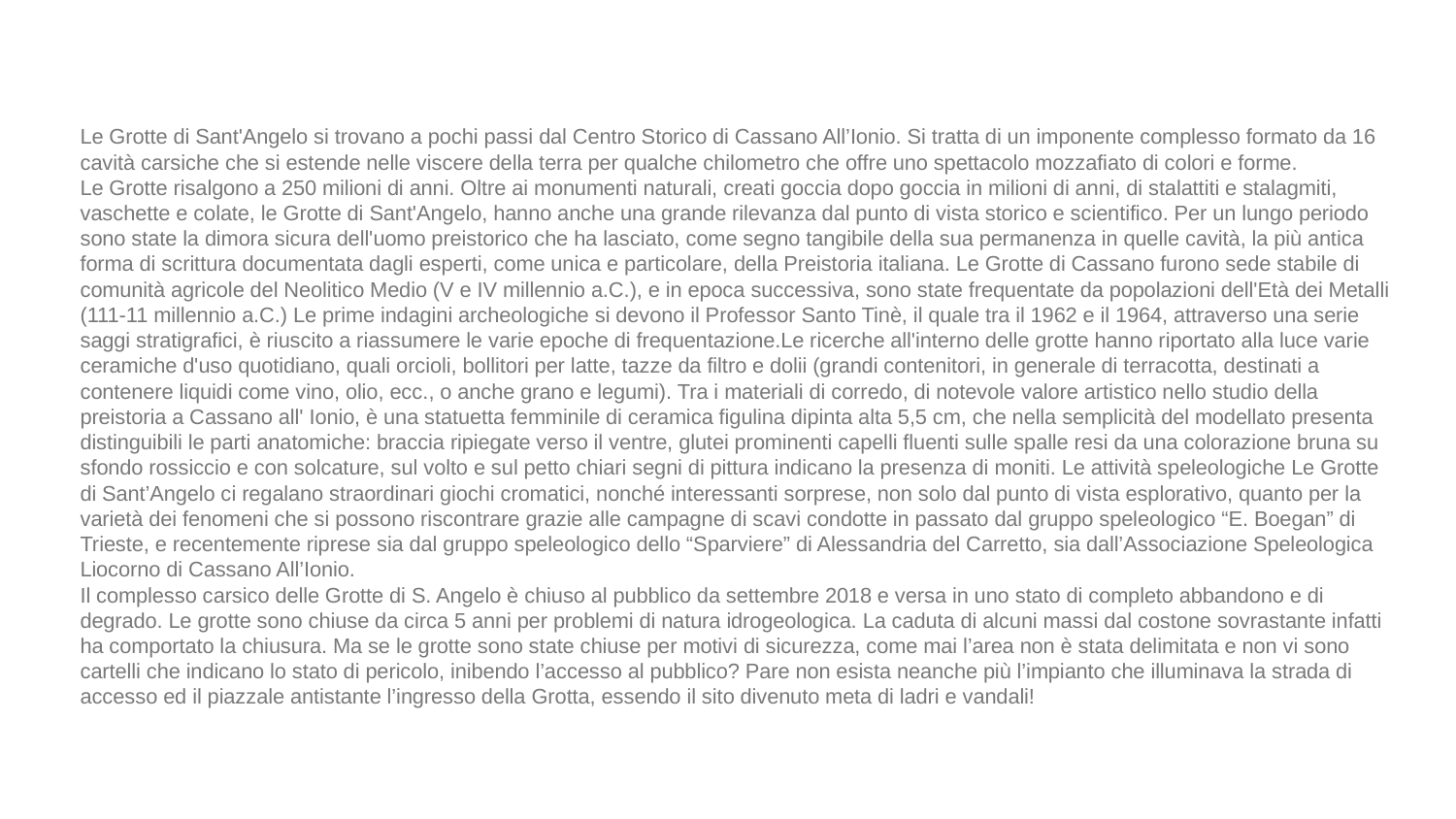

Le Grotte di Sant'Angelo si trovano a pochi passi dal Centro Storico di Cassano All’Ionio. Si tratta di un imponente complesso formato da 16 cavità carsiche che si estende nelle viscere della terra per qualche chilometro che offre uno spettacolo mozzafiato di colori e forme.
Le Grotte risalgono a 250 milioni di anni. Oltre ai monumenti naturali, creati goccia dopo goccia in milioni di anni, di stalattiti e stalagmiti, vaschette e colate, le Grotte di Sant'Angelo, hanno anche una grande rilevanza dal punto di vista storico e scientifico. Per un lungo periodo sono state la dimora sicura dell'uomo preistorico che ha lasciato, come segno tangibile della sua permanenza in quelle cavità, la più antica forma di scrittura documentata dagli esperti, come unica e particolare, della Preistoria italiana. Le Grotte di Cassano furono sede stabile di comunità agricole del Neolitico Medio (V e IV millennio a.C.), e in epoca successiva, sono state frequentate da popolazioni dell'Età dei Metalli (111-11 millennio a.C.) Le prime indagini archeologiche si devono il Professor Santo Tinè, il quale tra il 1962 e il 1964, attraverso una serie saggi stratigrafici, è riuscito a riassumere le varie epoche di frequentazione.Le ricerche all'interno delle grotte hanno riportato alla luce varie ceramiche d'uso quotidiano, quali orcioli, bollitori per latte, tazze da filtro e dolii (grandi contenitori, in generale di terracotta, destinati a contenere liquidi come vino, olio, ecc., o anche grano e legumi). Tra i materiali di corredo, di notevole valore artistico nello studio della preistoria a Cassano all' Ionio, è una statuetta femminile di ceramica figulina dipinta alta 5,5 cm, che nella semplicità del modellato presenta distinguibili le parti anatomiche: braccia ripiegate verso il ventre, glutei prominenti capelli fluenti sulle spalle resi da una colorazione bruna su sfondo rossiccio e con solcature, sul volto e sul petto chiari segni di pittura indicano la presenza di moniti. Le attività speleologiche  Le Grotte di Sant’Angelo ci regalano straordinari giochi cromatici, nonché interessanti sorprese, non solo dal punto di vista esplorativo, quanto per la varietà dei fenomeni che si possono riscontrare grazie alle campagne di scavi condotte in passato dal gruppo speleologico “E. Boegan” di Trieste, e recentemente riprese sia dal gruppo speleologico dello “Sparviere” di Alessandria del Carretto, sia dall’Associazione Speleologica Liocorno di Cassano All’Ionio.
Il complesso carsico delle Grotte di S. Angelo è chiuso al pubblico da settembre 2018 e versa in uno stato di completo abbandono e di degrado. Le grotte sono chiuse da circa 5 anni per problemi di natura idrogeologica. La caduta di alcuni massi dal costone sovrastante infatti ha comportato la chiusura. Ma se le grotte sono state chiuse per motivi di sicurezza, come mai l’area non è stata delimitata e non vi sono cartelli che indicano lo stato di pericolo, inibendo l’accesso al pubblico? Pare non esista neanche più l’impianto che illuminava la strada di accesso ed il piazzale antistante l’ingresso della Grotta, essendo il sito divenuto meta di ladri e vandali!